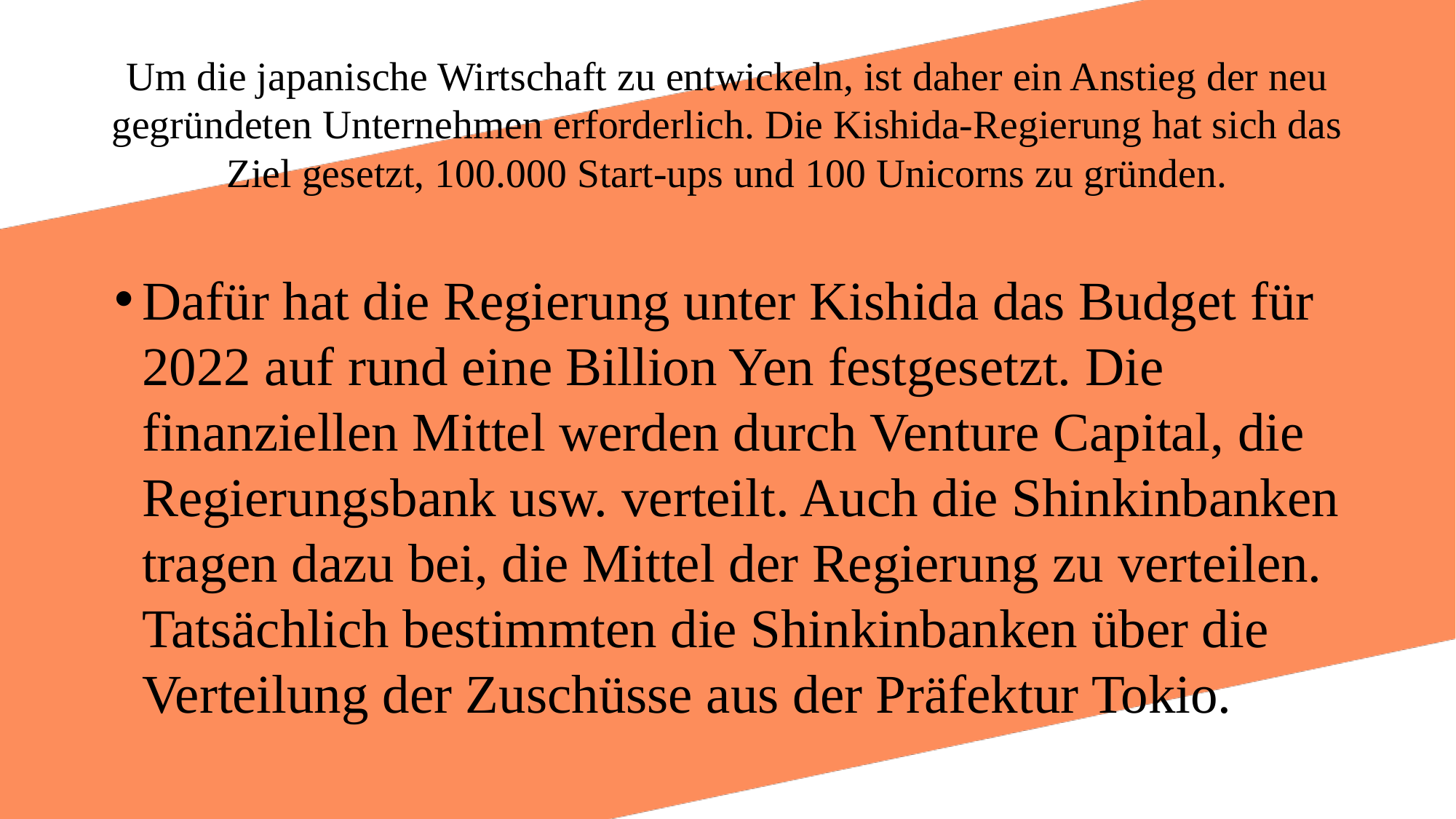

# Um die japanische Wirtschaft zu entwickeln, ist daher ein Anstieg der neu gegründeten Unternehmen erforderlich. Die Kishida-Regierung hat sich das Ziel gesetzt, 100.000 Start-ups und 100 Unicorns zu gründen.
Dafür hat die Regierung unter Kishida das Budget für 2022 auf rund eine Billion Yen festgesetzt. Die finanziellen Mittel werden durch Venture Capital, die Regierungsbank usw. verteilt. Auch die Shinkinbanken tragen dazu bei, die Mittel der Regierung zu verteilen. Tatsächlich bestimmten die Shinkinbanken über die Verteilung der Zuschüsse aus der Präfektur Tokio.